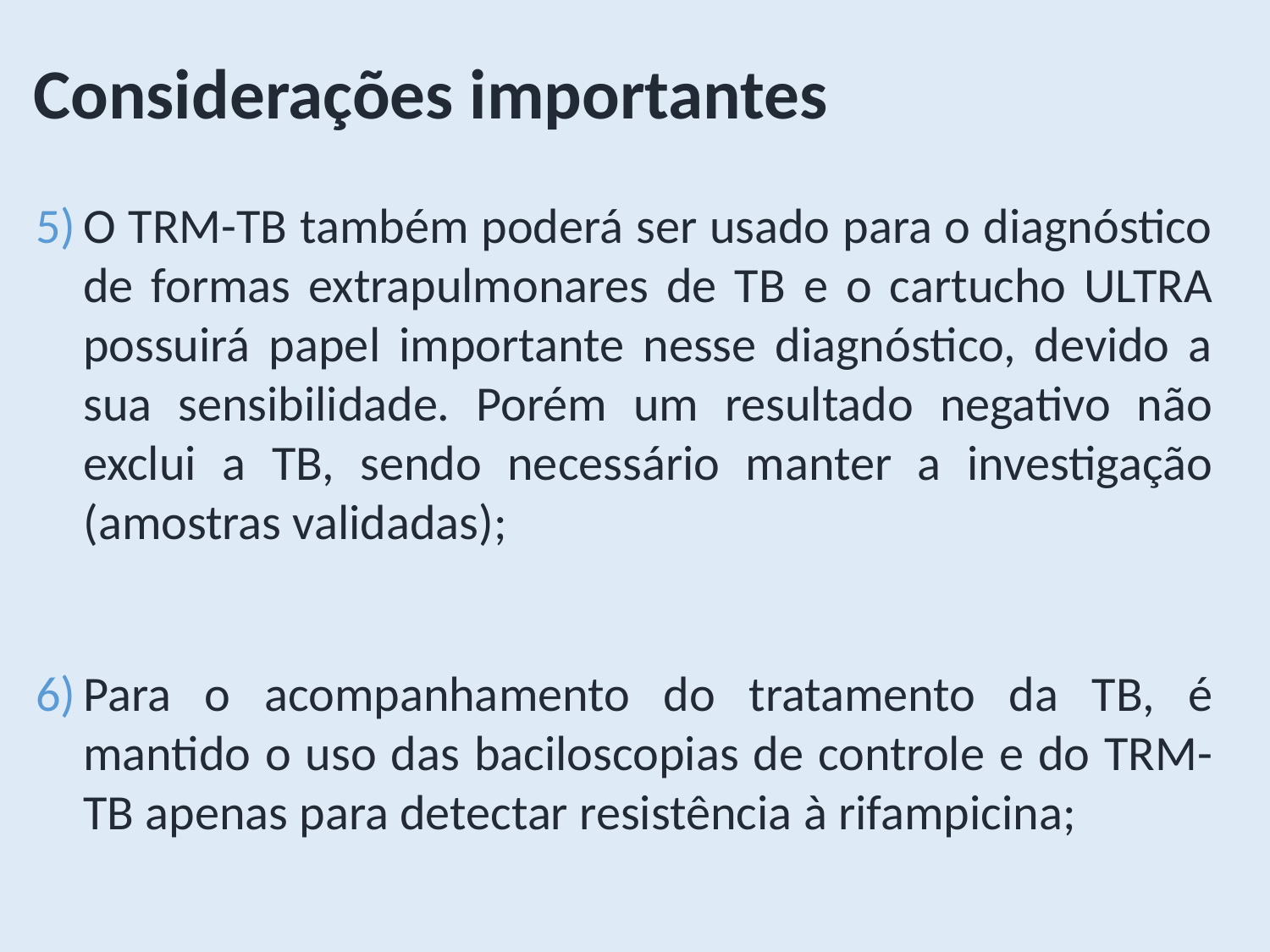

Considerações importantes
O TRM-TB também poderá ser usado para o diagnóstico de formas extrapulmonares de TB e o cartucho ULTRA possuirá papel importante nesse diagnóstico, devido a sua sensibilidade. Porém um resultado negativo não exclui a TB, sendo necessário manter a investigação (amostras validadas);
Para o acompanhamento do tratamento da TB, é mantido o uso das baciloscopias de controle e do TRM-TB apenas para detectar resistência à rifampicina;